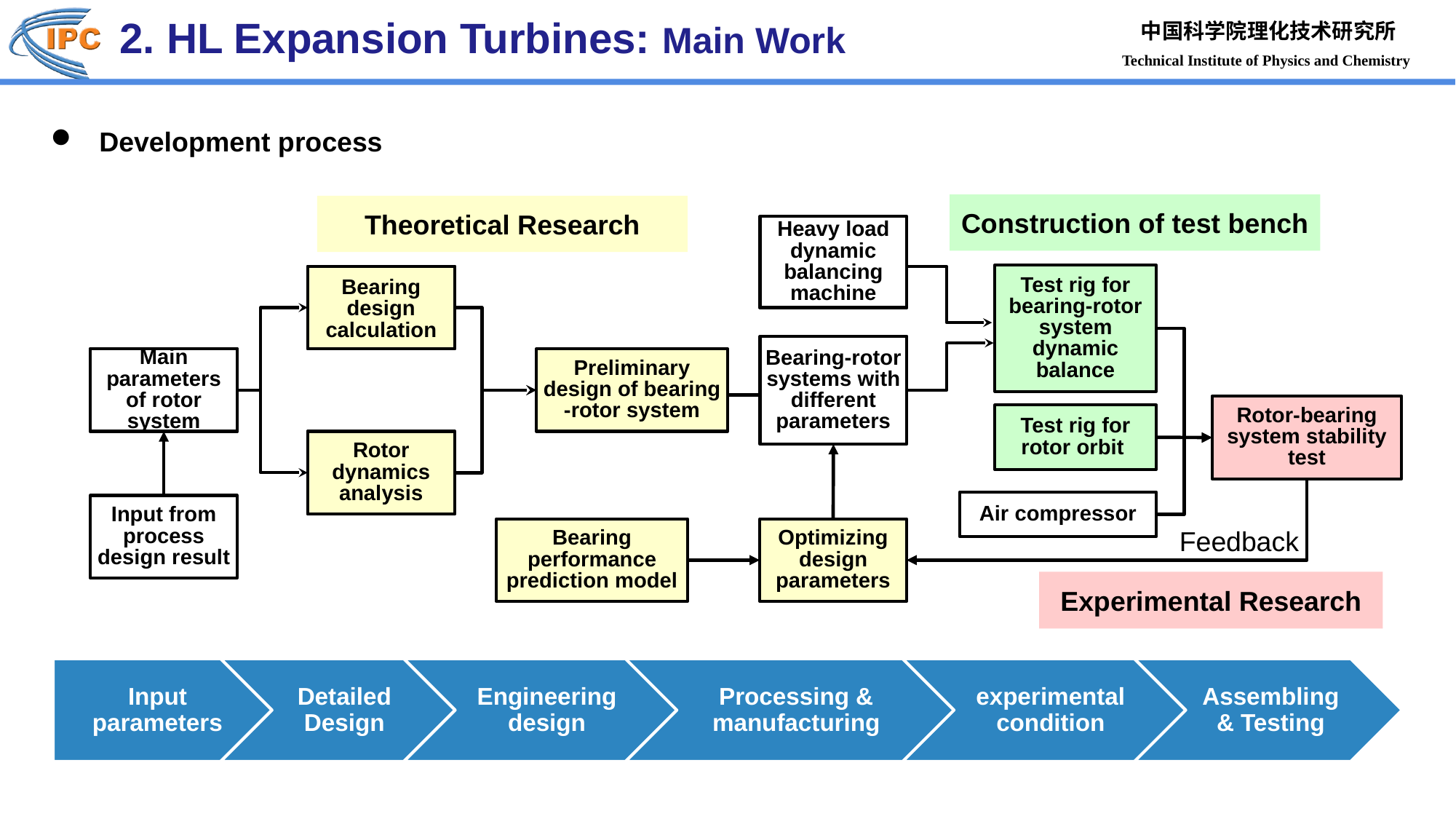

2. HL Expansion Turbines: Main Work
 Development process
Construction of test bench
Theoretical Research
Heavy load dynamic balancing machine

Test rig for bearing-rotor system dynamic balance

Bearing-rotor systems with different parameters

Main parameters of rotor system
Preliminary design of bearing -rotor system

Rotor-bearing system stability test
Test rig for rotor orbit

Rotor dynamics analysis
Bearing performance prediction model

Air compressor
Input from process design result
Optimizing design parameters
Bearing design calculation
Feedback
Experimental Research
Input parameters
Detailed Design
Engineering design
Processing & manufacturing
experimental condition
Assembling & Testing